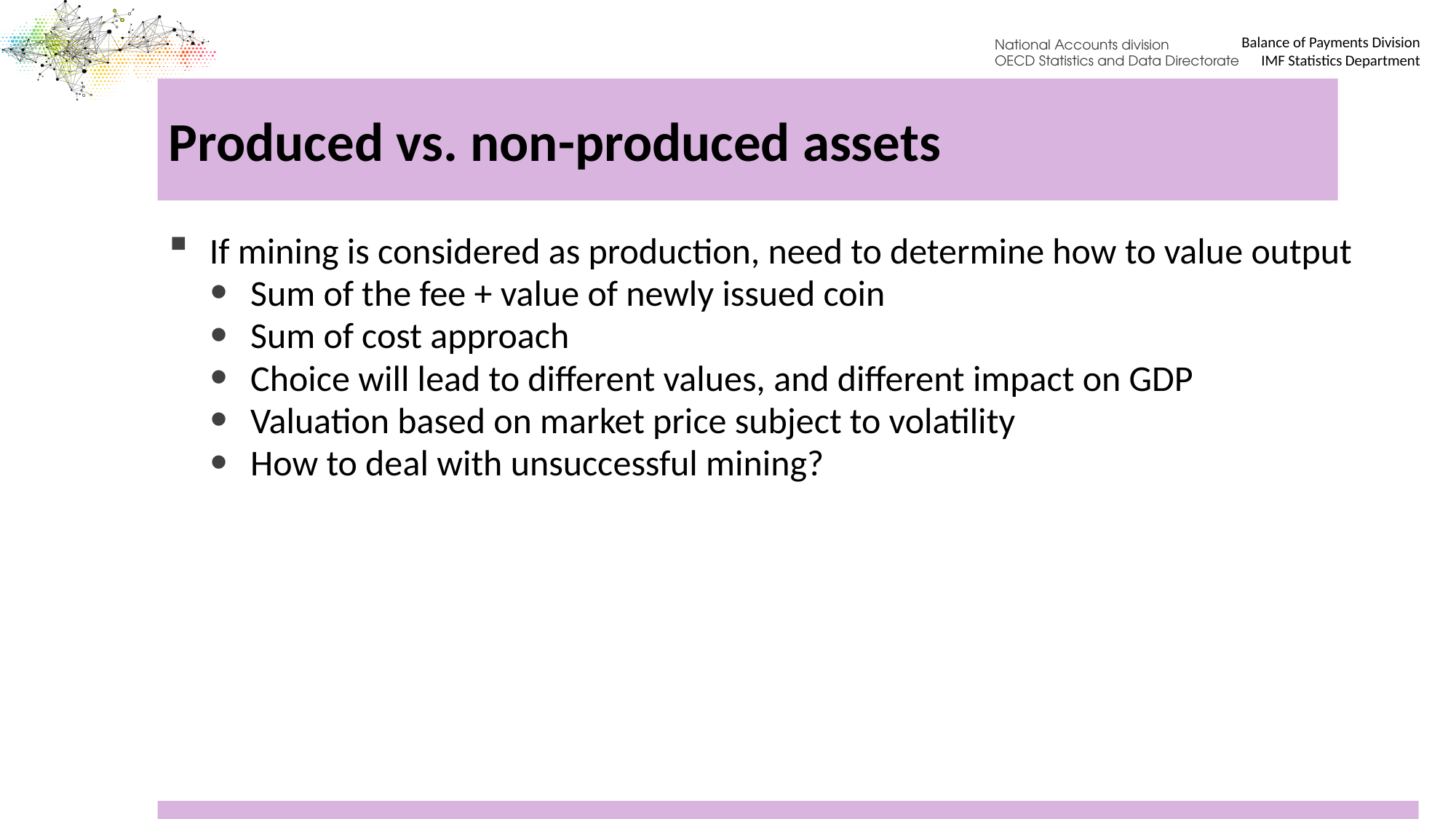

National Accounts division
OECD Statistics and Data Directorate
# Produced vs. non-produced assets
If mining is considered as production, need to determine how to value output
Sum of the fee + value of newly issued coin
Sum of cost approach
Choice will lead to different values, and different impact on GDP
Valuation based on market price subject to volatility
How to deal with unsuccessful mining?